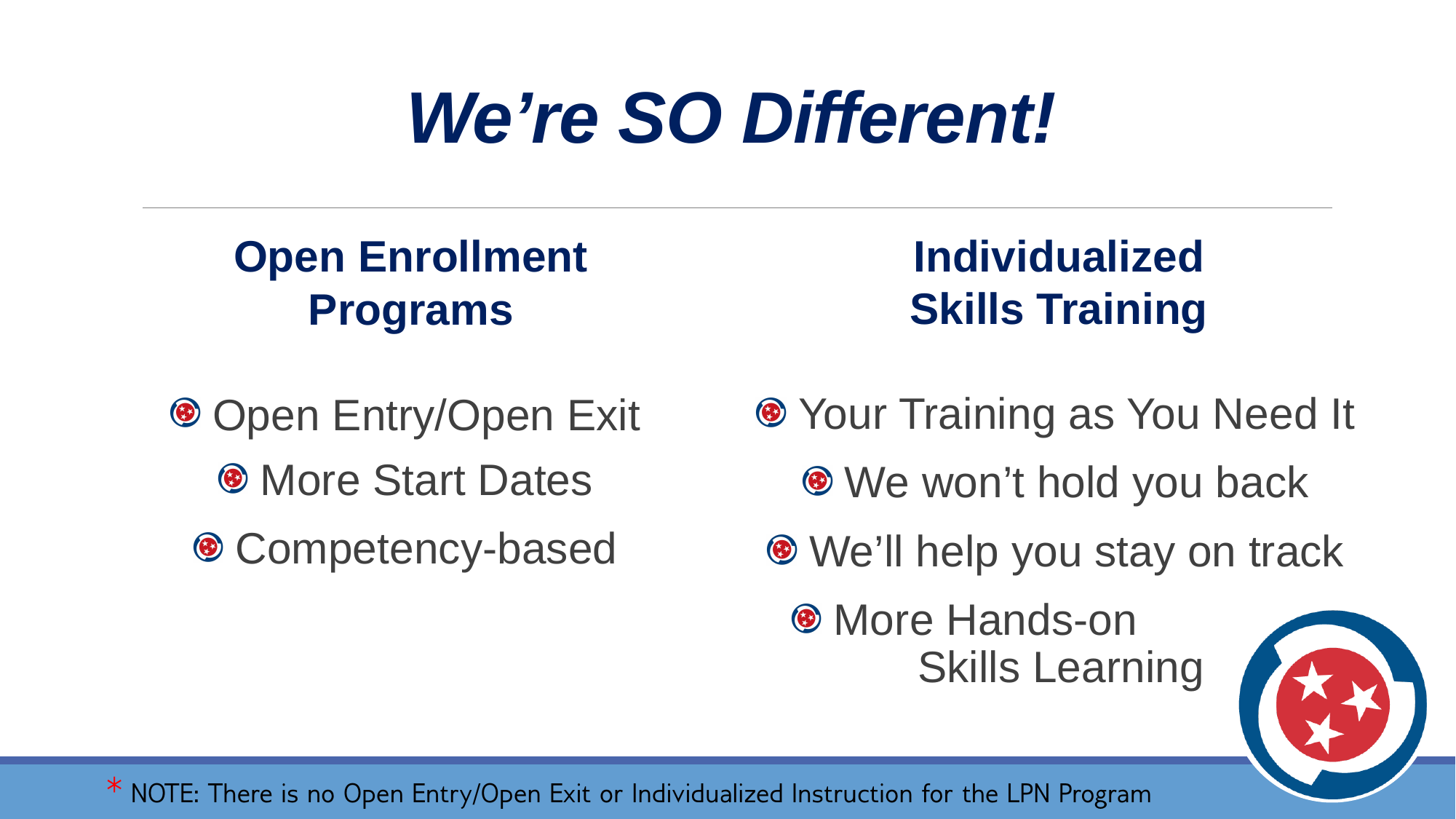

# We’re SO Different!
Open Enrollment
Programs

 Open Entry/Open Exit
 More Start Dates
 Competency-based

Individualized
Skills Training

 Your Training as You Need It
 We won’t hold you back
 We’ll help you stay on track
 More Hands-on                Skills Learning
* NOTE: There is no Open Entry/Open Exit or Individualized Instruction for the LPN Program